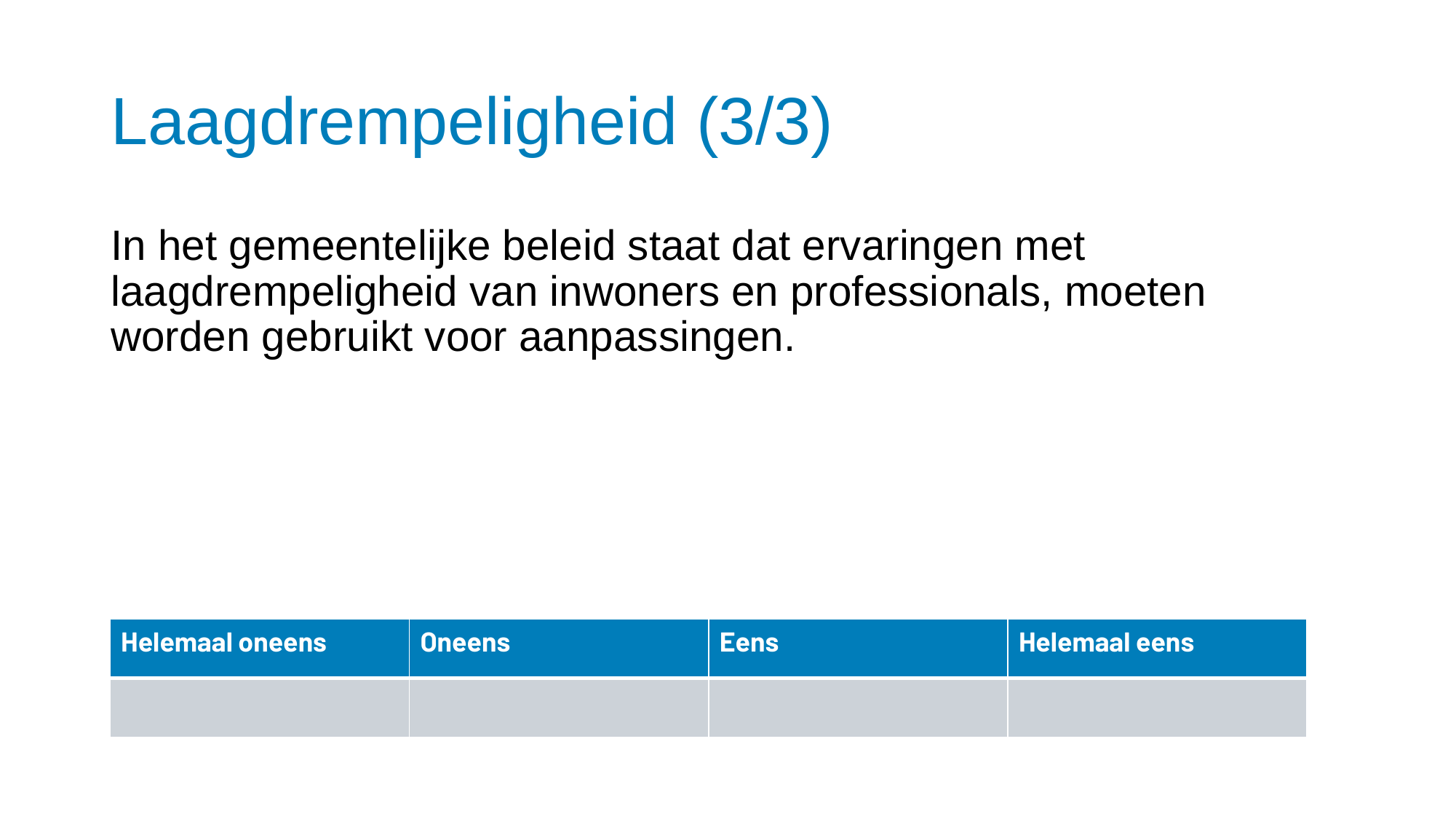

# Laagdrempeligheid (3/3)
In het gemeentelijke beleid staat dat ervaringen met laagdrempeligheid van inwoners en professionals, moeten worden gebruikt voor aanpassingen.
| Helemaal oneens | Oneens | Eens | Helemaal eens |
| --- | --- | --- | --- |
|  |  |  |  |